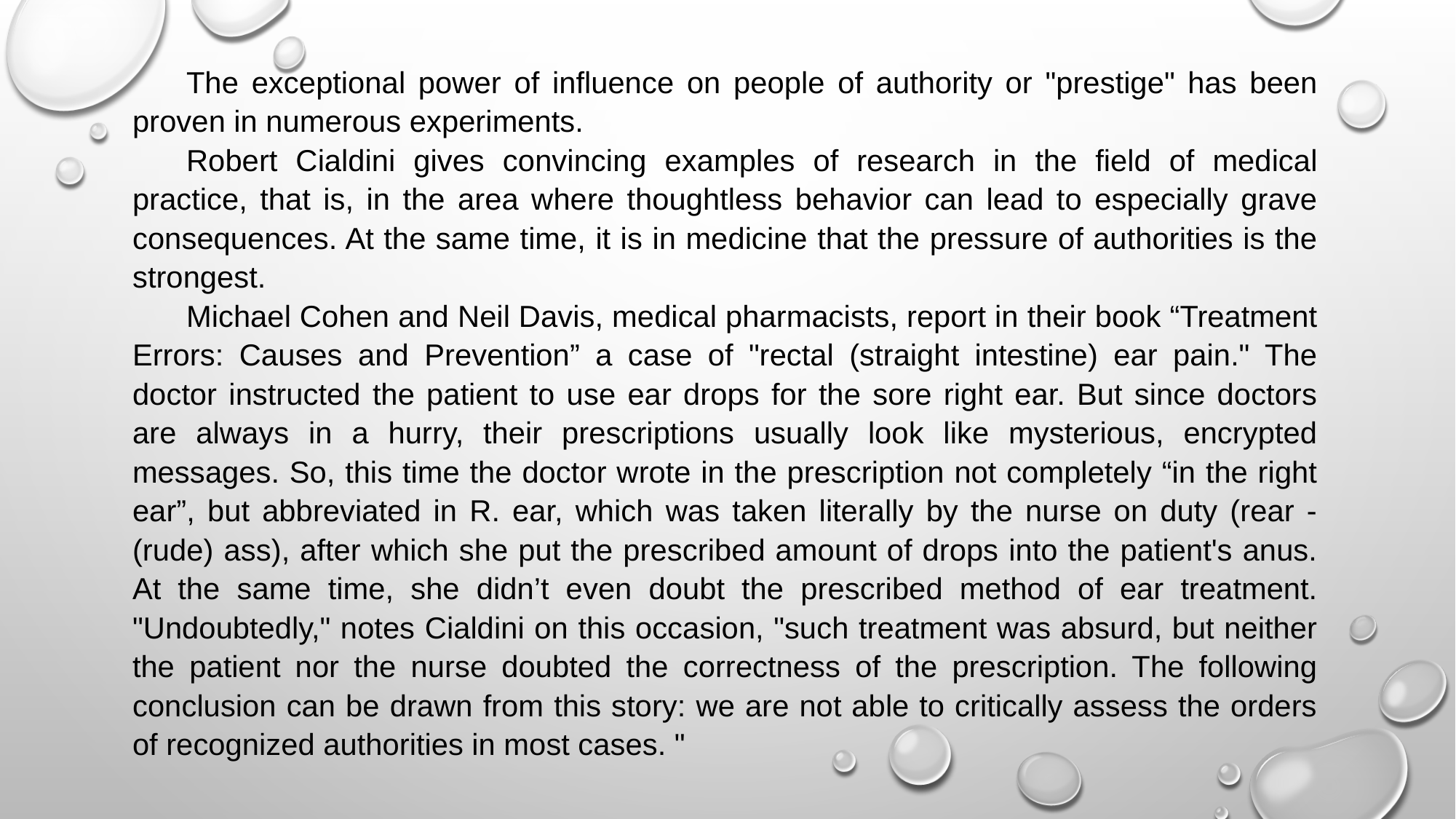

The exceptional power of influence on people of authority or "prestige" has been proven in numerous experiments.
Robert Cialdini gives convincing examples of research in the field of medical practice, that is, in the area where thoughtless behavior can lead to especially grave consequences. At the same time, it is in medicine that the pressure of authorities is the strongest.
Michael Cohen and Neil Davis, medical pharmacists, report in their book “Treatment Errors: Causes and Prevention” a case of "rectal (straight intestine) ear pain." The doctor instructed the patient to use ear drops for the sore right ear. But since doctors are always in a hurry, their prescriptions usually look like mysterious, encrypted messages. So, this time the doctor wrote in the prescription not completely “in the right ear”, but abbreviated in R. ear, which was taken literally by the nurse on duty (rear - (rude) ass), after which she put the prescribed amount of drops into the patient's anus. At the same time, she didn’t even doubt the prescribed method of ear treatment. "Undoubtedly," notes Cialdini on this occasion, "such treatment was absurd, but neither the patient nor the nurse doubted the correctness of the prescription. The following conclusion can be drawn from this story: we are not able to critically assess the orders of recognized authorities in most cases. "